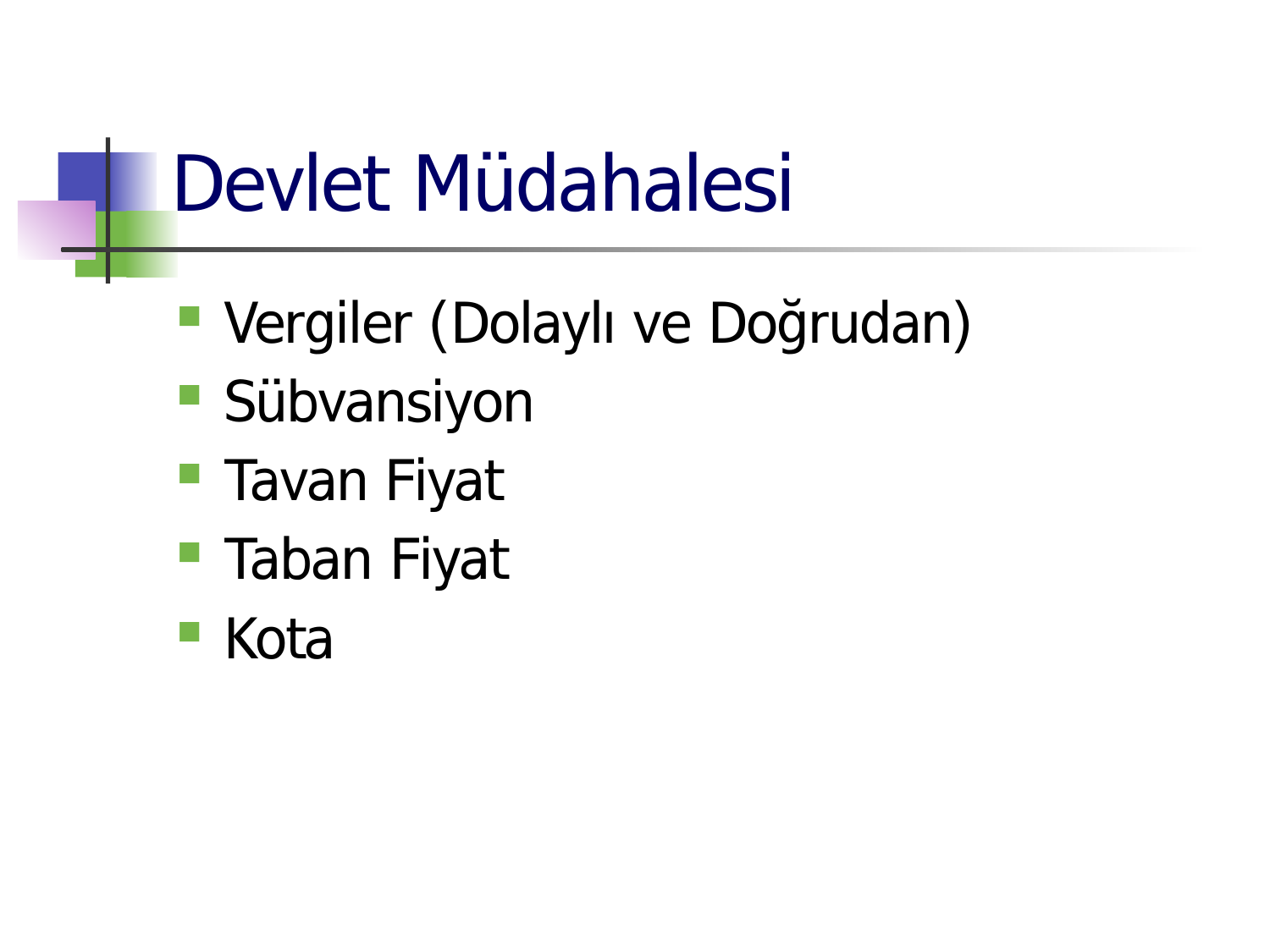

# Devlet Müdahalesi
Vergiler (Dolaylı ve Doğrudan)
Sübvansiyon
Tavan Fiyat
Taban Fiyat
Kota